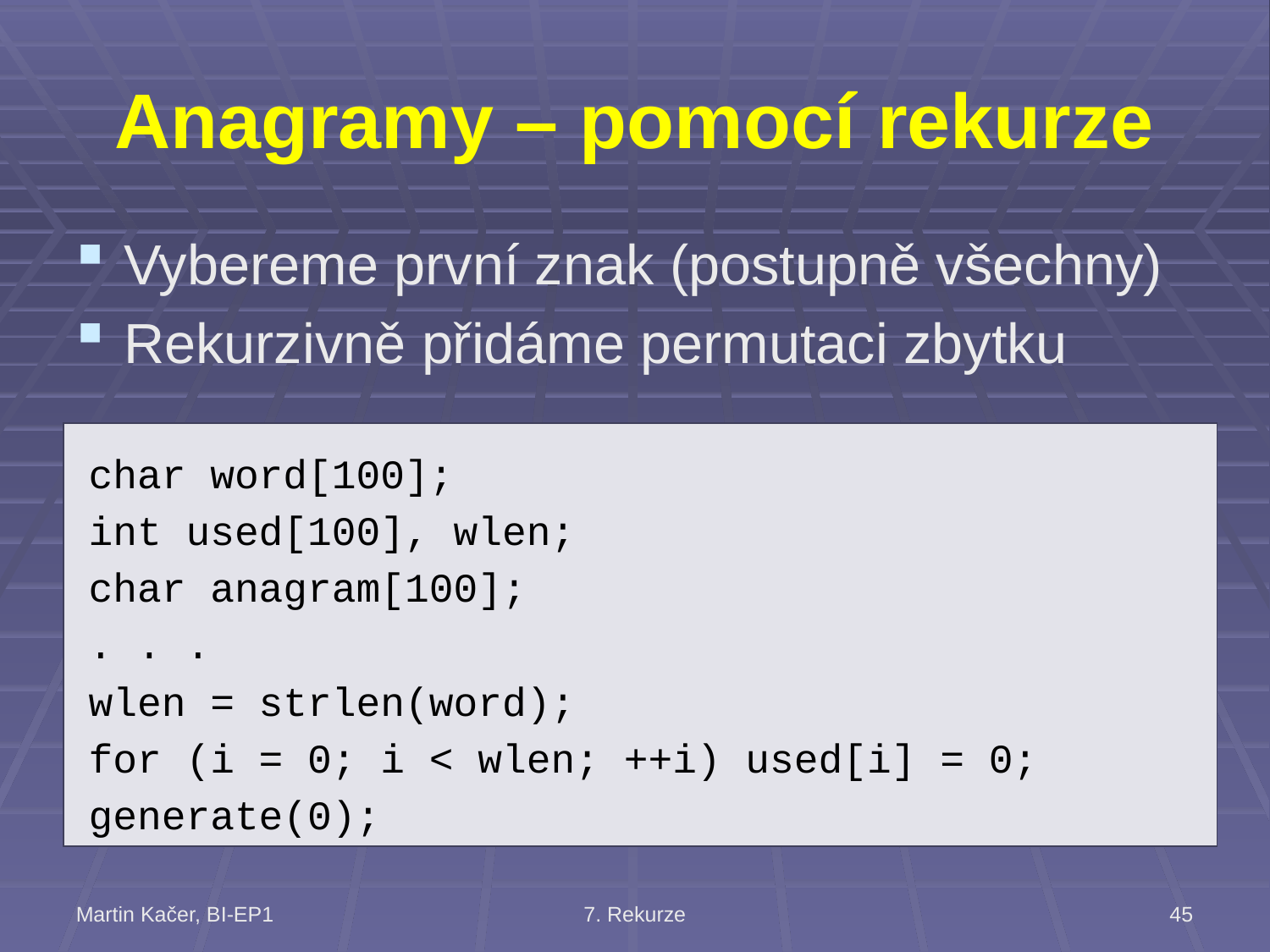

# Anagramy – pomocí rekurze
Vybereme první znak (postupně všechny)
Rekurzivně přidáme permutaci zbytku
char word[100];
int used[100], wlen;
char anagram[100];
. . .
wlen = strlen(word);
for (i = 0; i < wlen; ++i) used[i] = 0;
generate(0);
Martin Kačer, BI-EP1
7. Rekurze
45